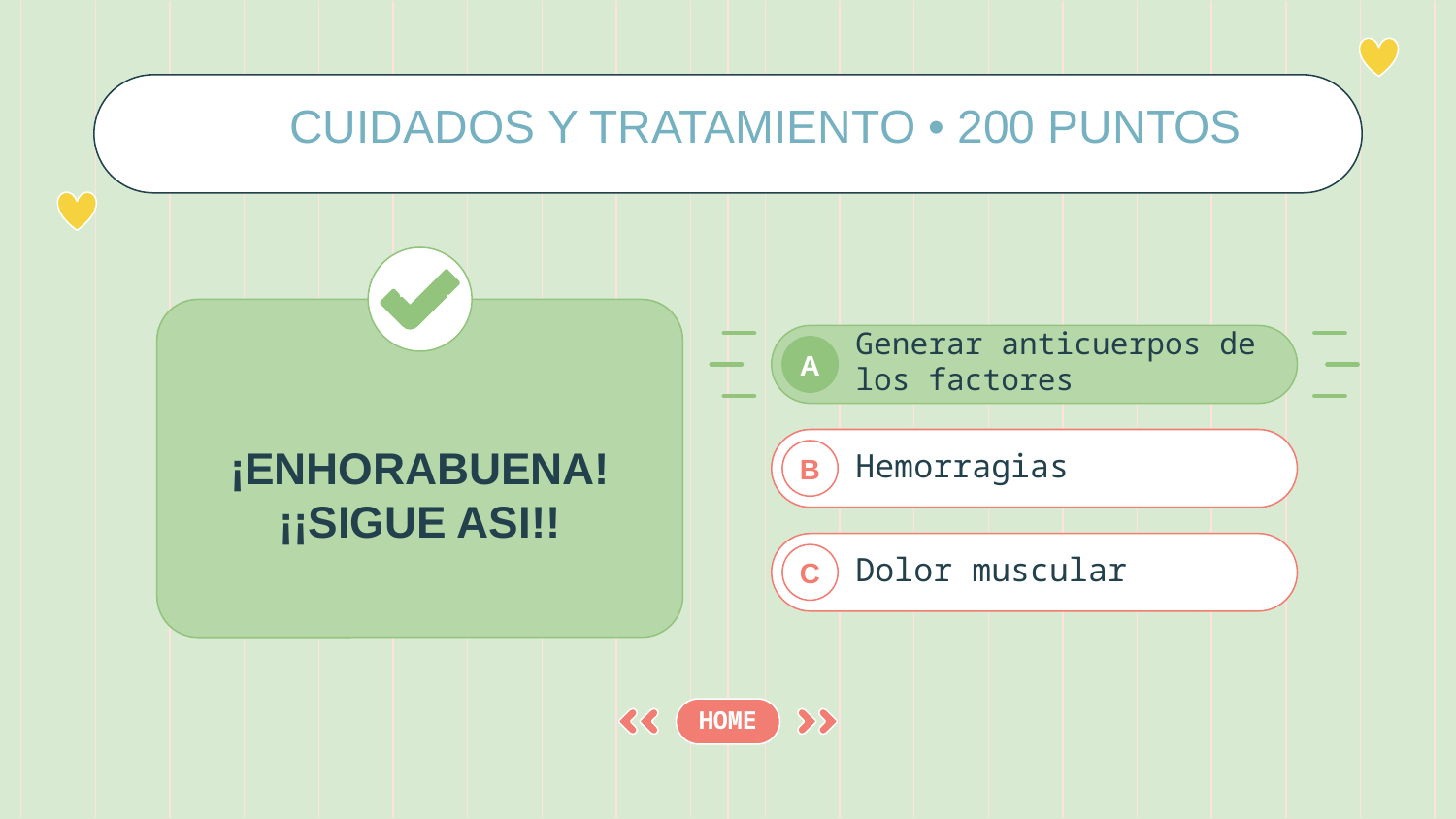

# CUIDADOS Y TRATAMIENTO • 200 PUNTOS

¡ENHORABUENA! ¡¡SIGUE ASI!!
Generar anticuerpos de los factores
A
Hemorragias
B
Dolor muscular
C
HOME